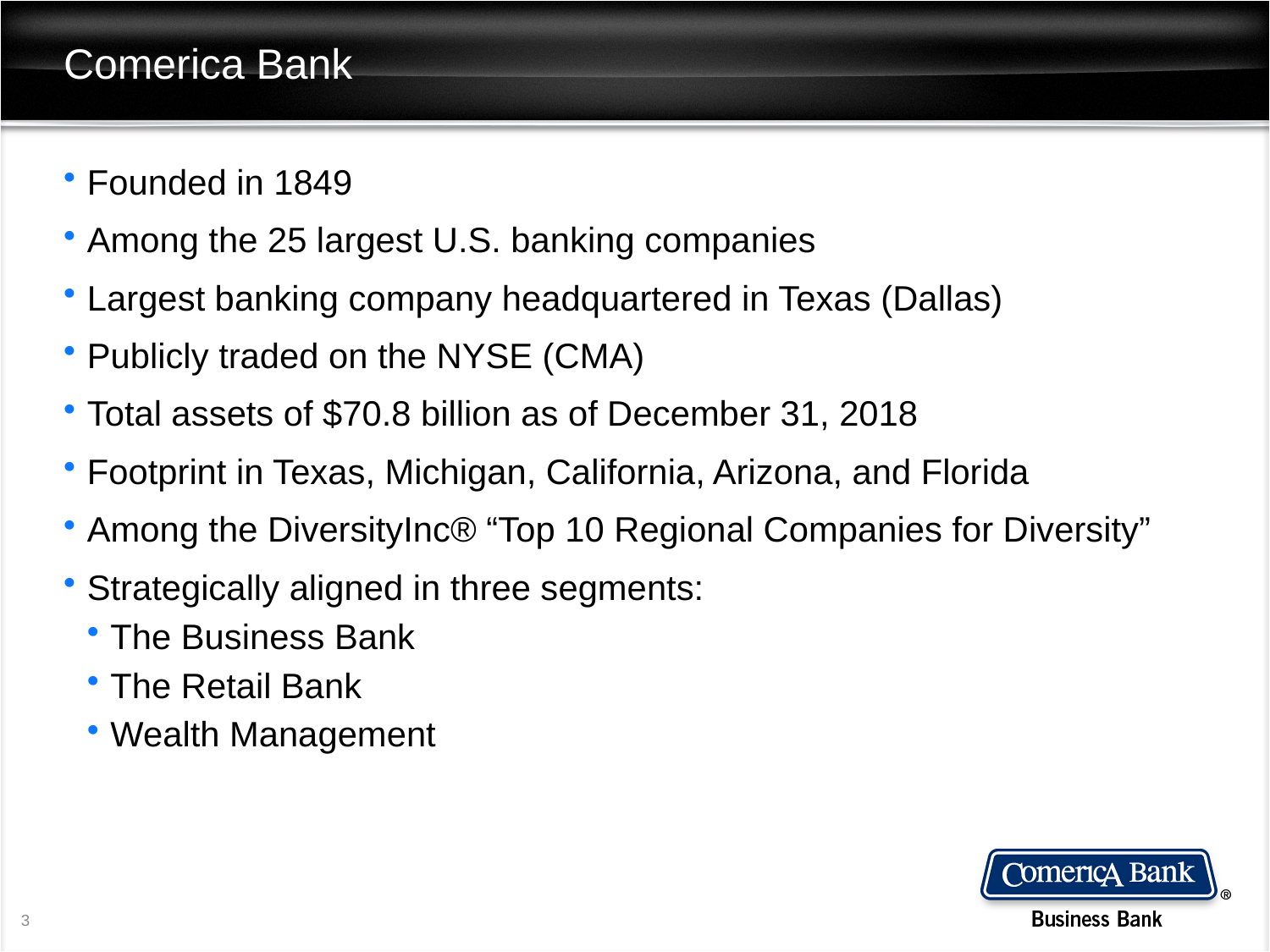

# Comerica Bank
Founded in 1849
Among the 25 largest U.S. banking companies
Largest banking company headquartered in Texas (Dallas)
Publicly traded on the NYSE (CMA)
Total assets of $70.8 billion as of December 31, 2018
Footprint in Texas, Michigan, California, Arizona, and Florida
Among the DiversityInc® “Top 10 Regional Companies for Diversity”
Strategically aligned in three segments:
The Business Bank
The Retail Bank
Wealth Management
3